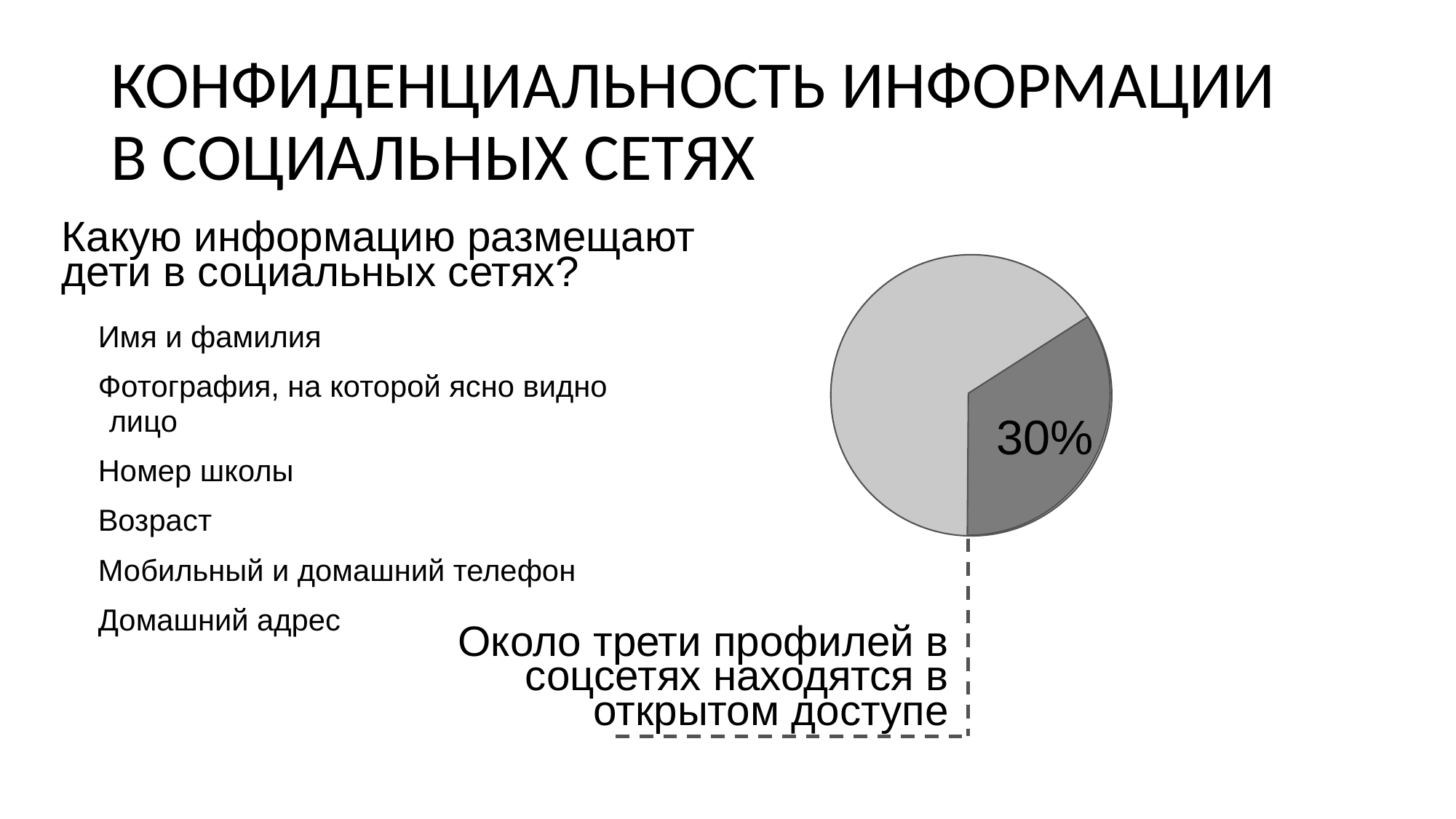

# Конфиденциальность информации в Социальных сетях
	Какую информацию размещают
дети в социальных сетях?

30%
Имя и фамилия
Фотография, на которой ясно видно лицо
Номер школы
Возраст
Мобильный и домашний телефон
Домашний адрес
 Около трети профилей в соцсетях находятся в открытом доступе